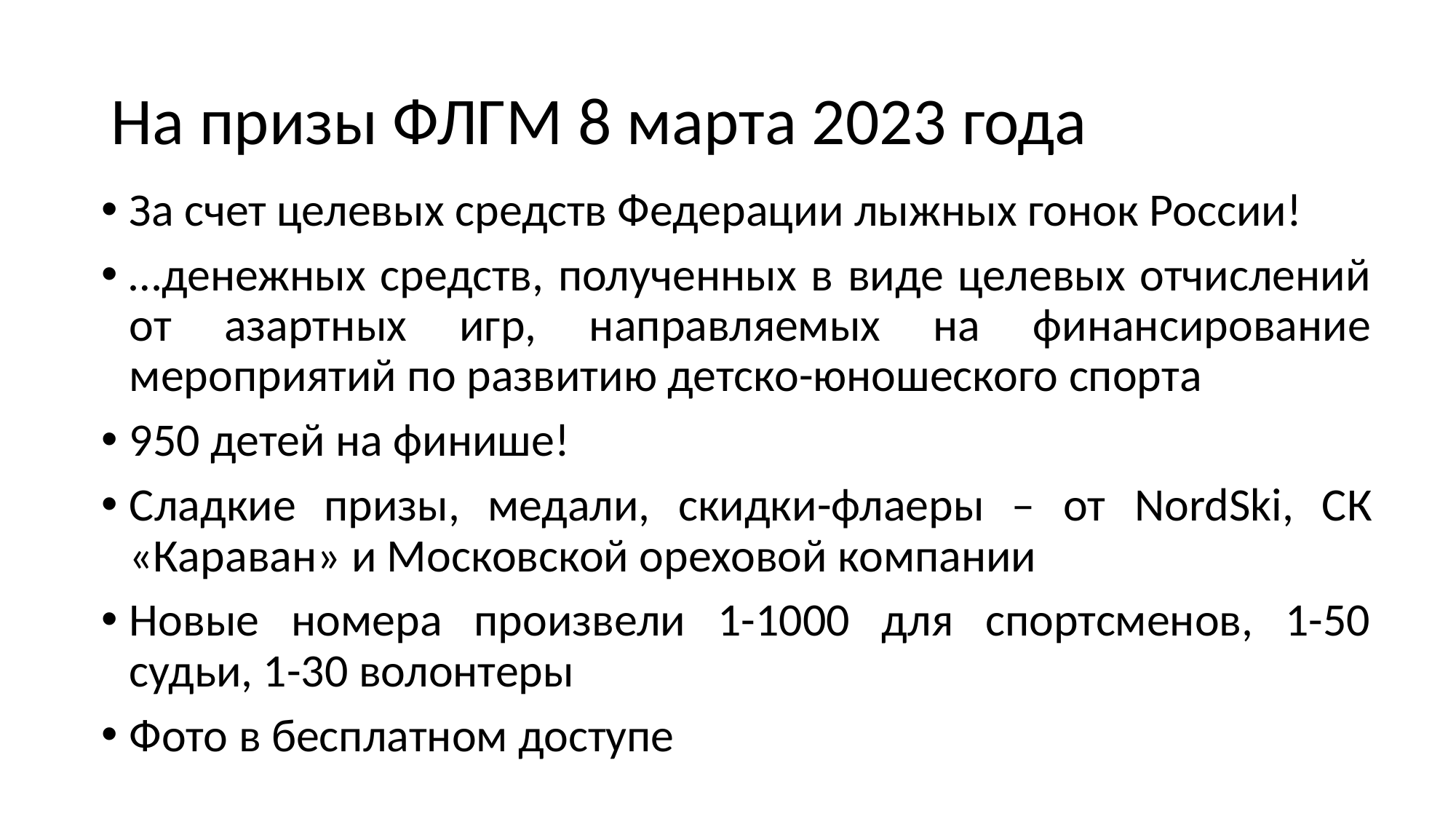

# На призы ФЛГМ 8 марта 2023 года
За счет целевых средств Федерации лыжных гонок России!
…денежных средств, полученных в виде целевых отчислений от азартных игр, направляемых на финансирование мероприятий по развитию детско-юношеского спорта
950 детей на финише!
Сладкие призы, медали, скидки-флаеры – от NordSki, СК «Караван» и Московской ореховой компании
Новые номера произвели 1-1000 для спортсменов, 1-50 судьи, 1-30 волонтеры
Фото в бесплатном доступе